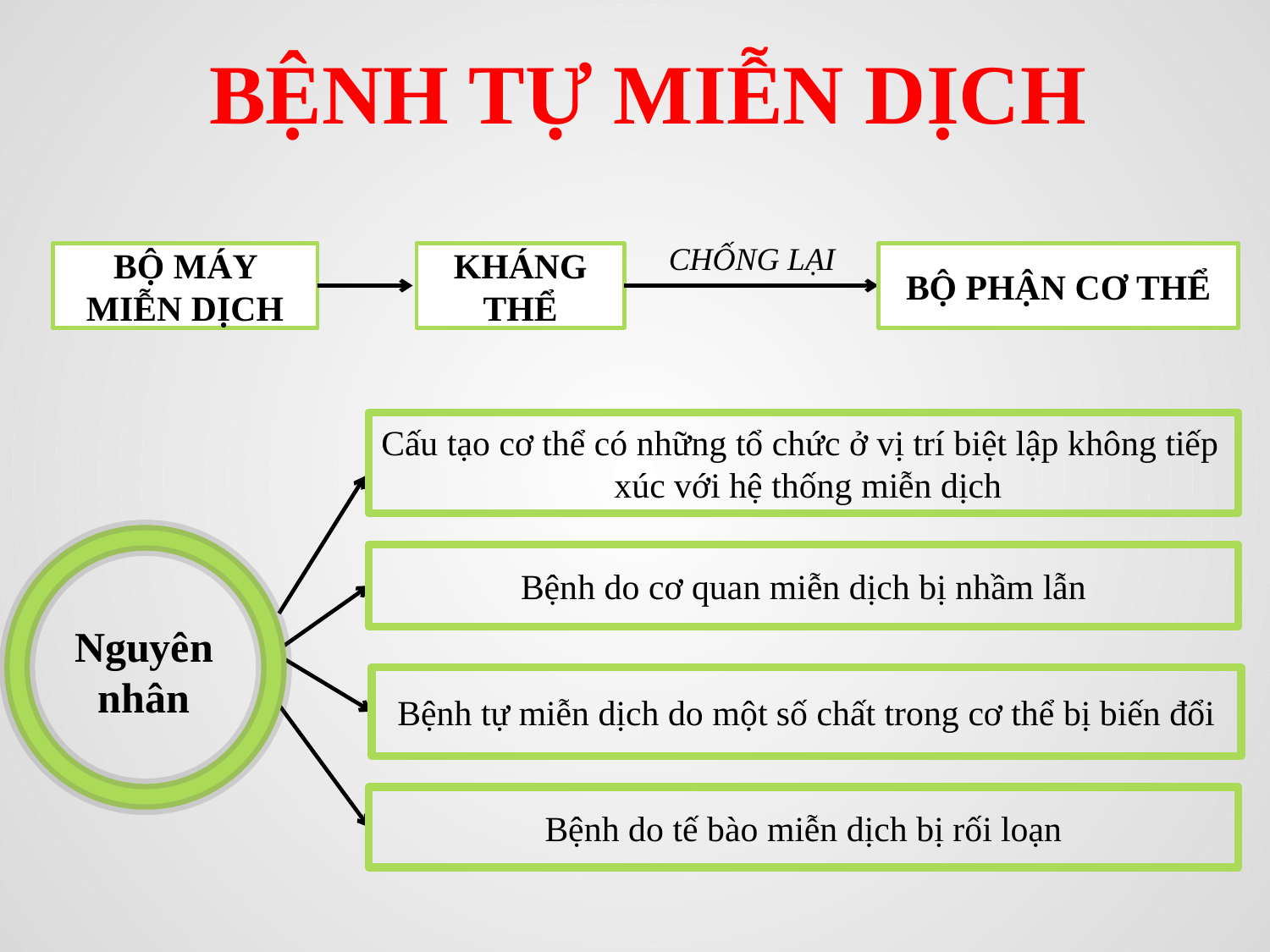

BỆNH TỰ MIỄN DỊCH
CHỐNG LẠI
BỘ MÁY MIỄN DỊCH
KHÁNG THỂ
BỘ PHẬN CƠ THỂ
Cấu tạo cơ thể có những tổ chức ở vị trí biệt lập không tiếp
 xúc với hệ thống miễn dịch

Bệnh do cơ quan miễn dịch bị nhầm lẫn
Nguyên nhân
Bệnh tự miễn dịch do một số chất trong cơ thể bị biến đổi
Bệnh do tế bào miễn dịch bị rối loạn